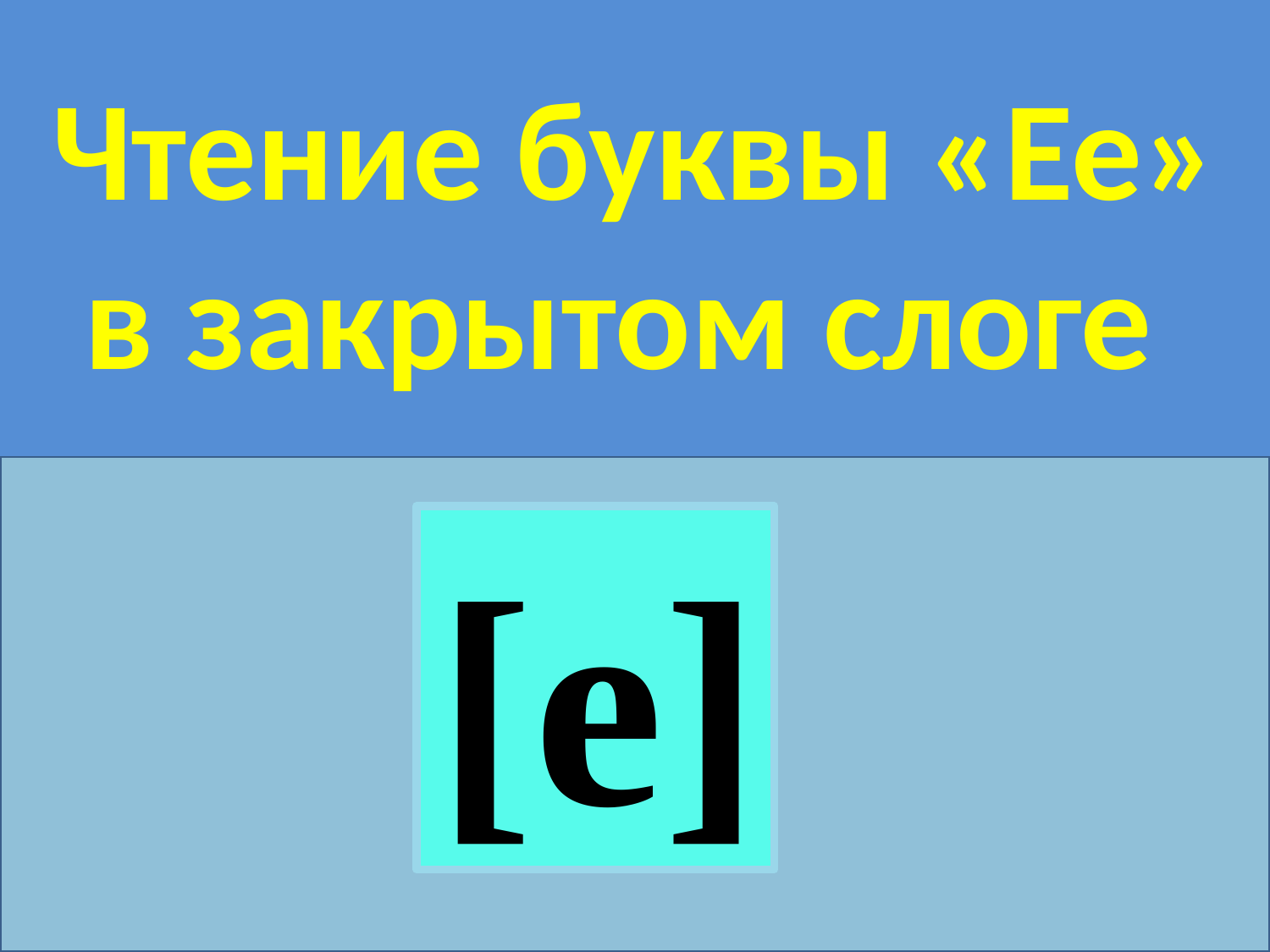

Чтение буквы «Ee»
в закрытом слоге
e
 [e]